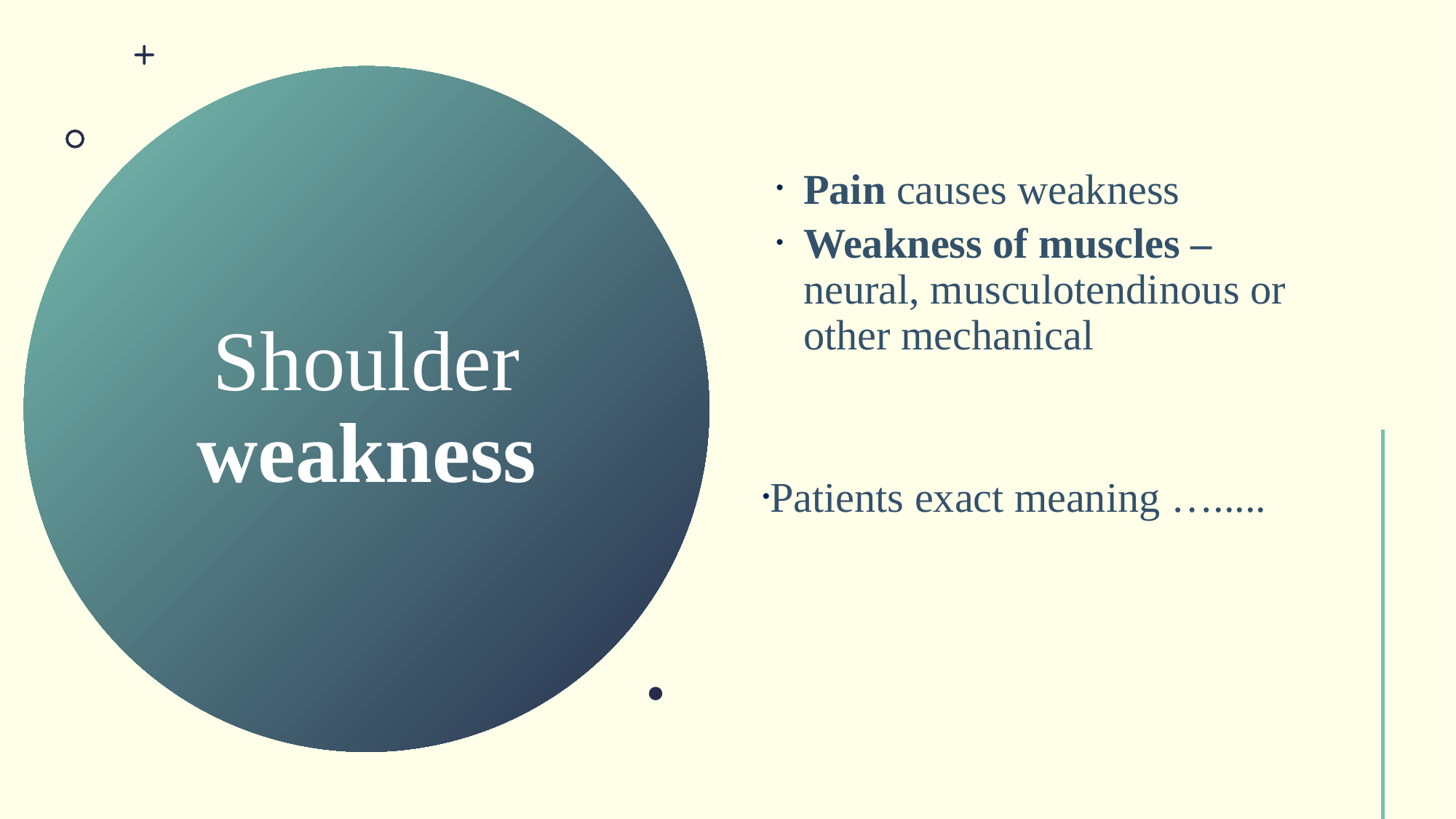

Pain causes weakness
Weakness of muscles –neural, musculotendinous or other mechanical

Patients exact meaning ….....

# Shoulder weakness